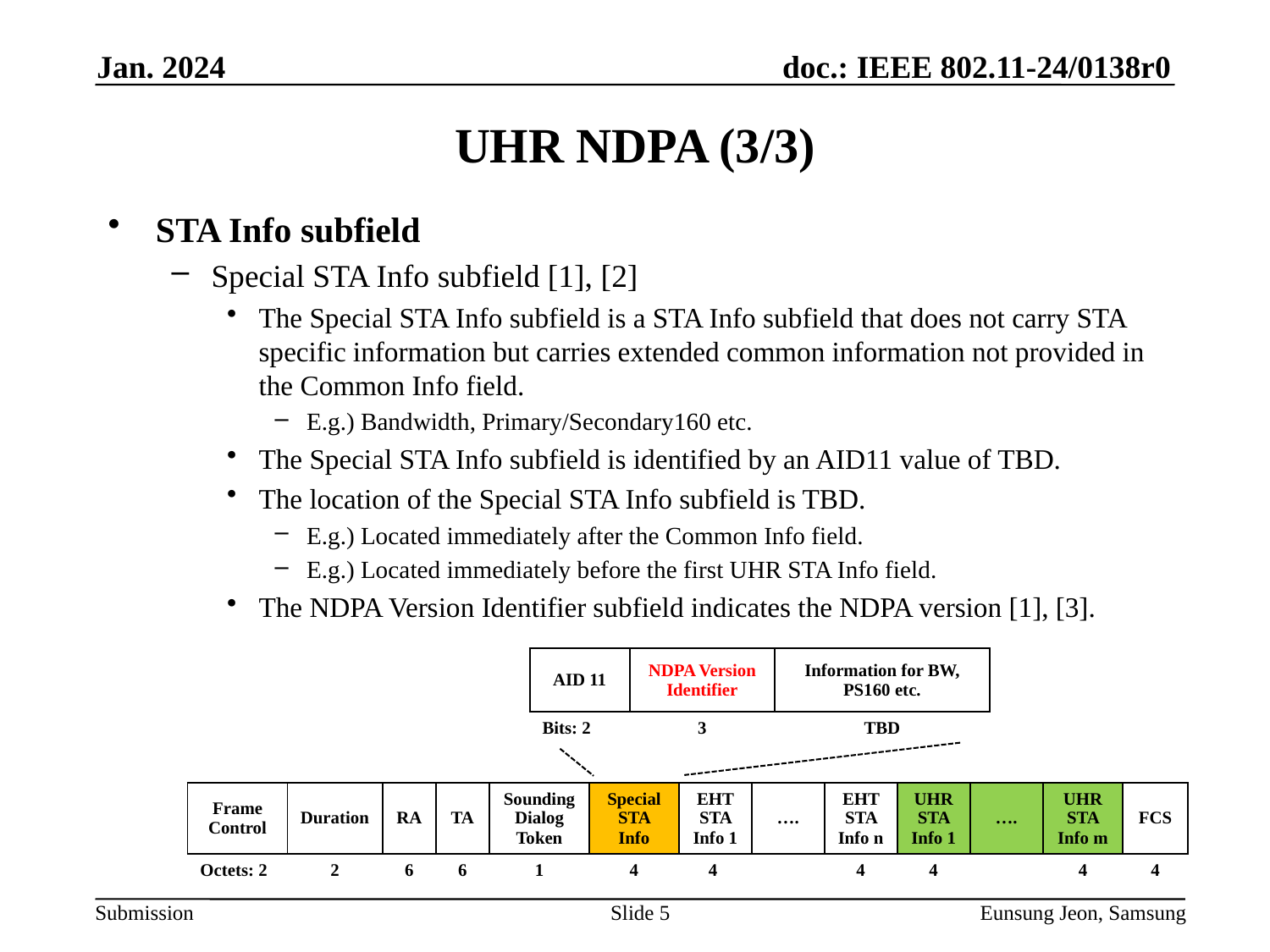

Jan. 2024
# UHR NDPA (3/3)
STA Info subfield
Special STA Info subfield [1], [2]
The Special STA Info subfield is a STA Info subfield that does not carry STA specific information but carries extended common information not provided in the Common Info field.
E.g.) Bandwidth, Primary/Secondary160 etc.
The Special STA Info subfield is identified by an AID11 value of TBD.
The location of the Special STA Info subfield is TBD.
E.g.) Located immediately after the Common Info field.
E.g.) Located immediately before the first UHR STA Info field.
The NDPA Version Identifier subfield indicates the NDPA version [1], [3].
| AID 11 | NDPA Version Identifier | Information for BW, PS160 etc. |
| --- | --- | --- |
| Bits: 2 | 3 | TBD |
| Frame Control | Duration | RA | TA | Sounding Dialog Token | Special STA Info | EHT STA Info 1 | …. | EHT STA Info n | UHR STA Info 1 | …. | UHR STA Info m | FCS |
| --- | --- | --- | --- | --- | --- | --- | --- | --- | --- | --- | --- | --- |
| Octets: 2 | 2 | 6 | 6 | 1 | 4 | 4 |  | 4 | 4 |  | 4 | 4 |
Slide 5
Eunsung Jeon, Samsung